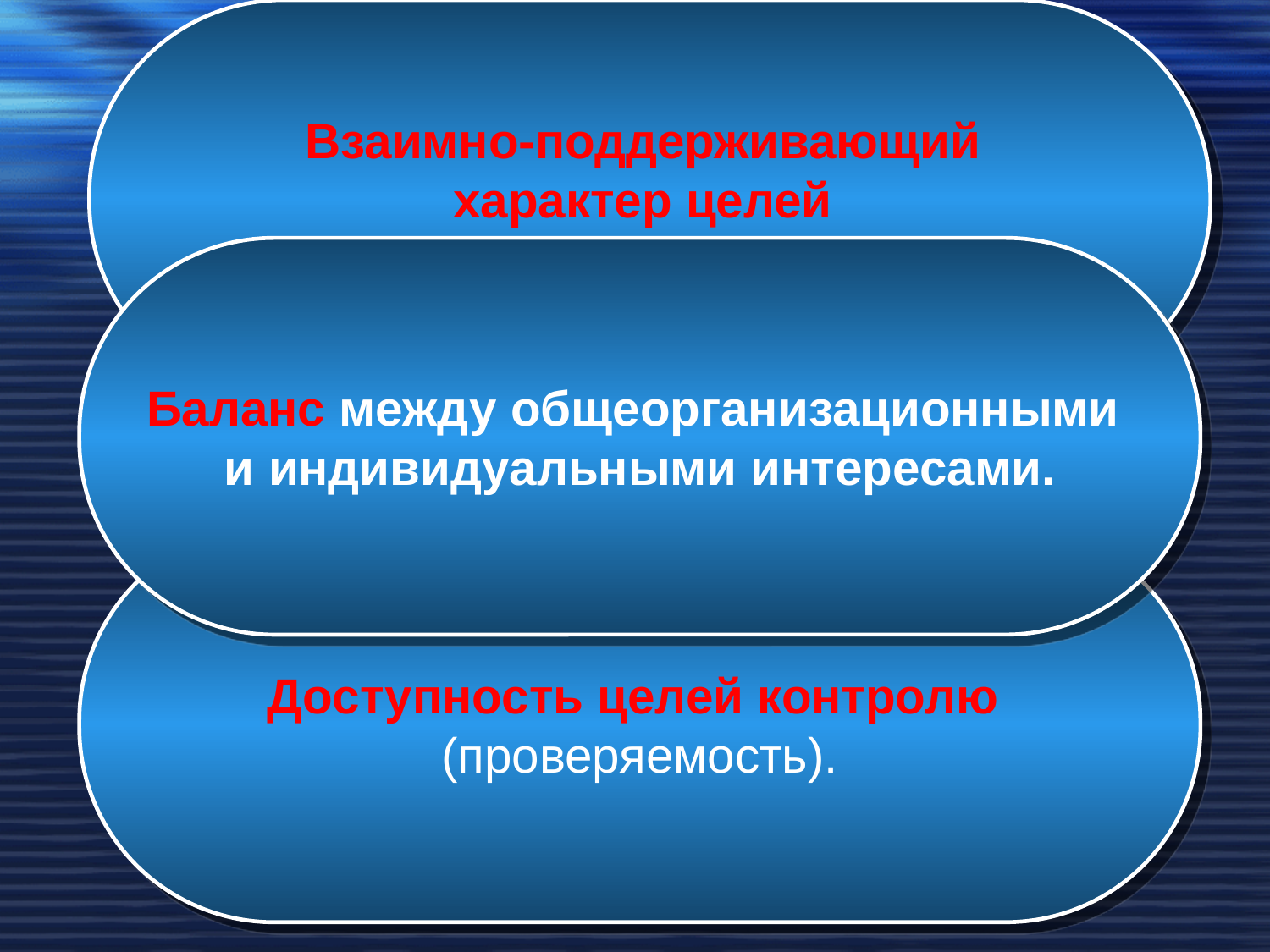

Взаимно-поддерживающий
характер целей
подразделений, целевое единство

Баланс между общеорганизационными
и индивидуальными интересами.
Доступность целей контролю
(проверяемость).